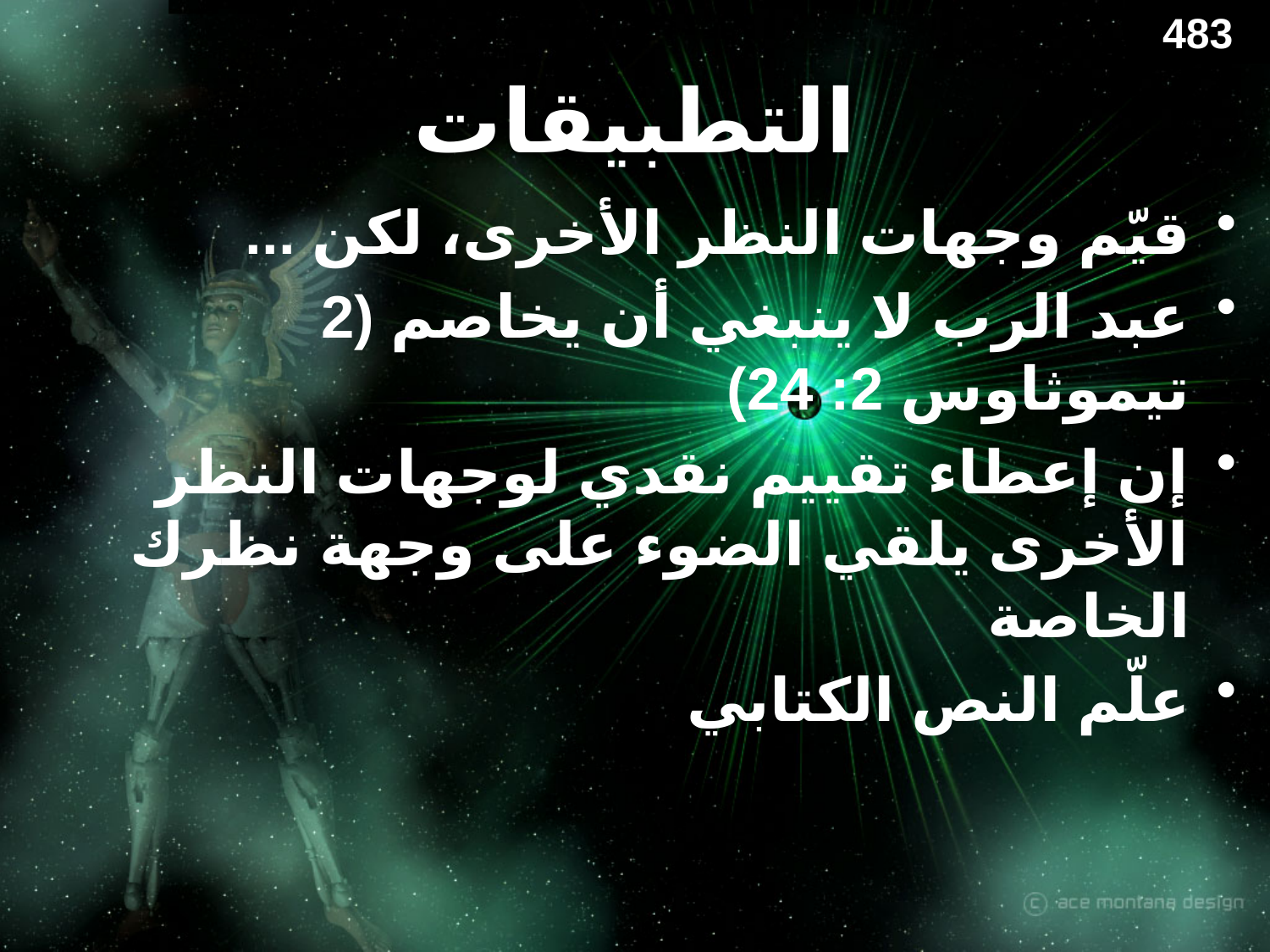

483
# التطبيقات
قيّم وجهات النظر الأخرى، لكن ...
عبد الرب لا ينبغي أن يخاصم (2 تيموثاوس 2: 24)
إن إعطاء تقييم نقدي لوجهات النظر الأخرى يلقي الضوء على وجهة نظرك الخاصة
علّم النص الكتابي